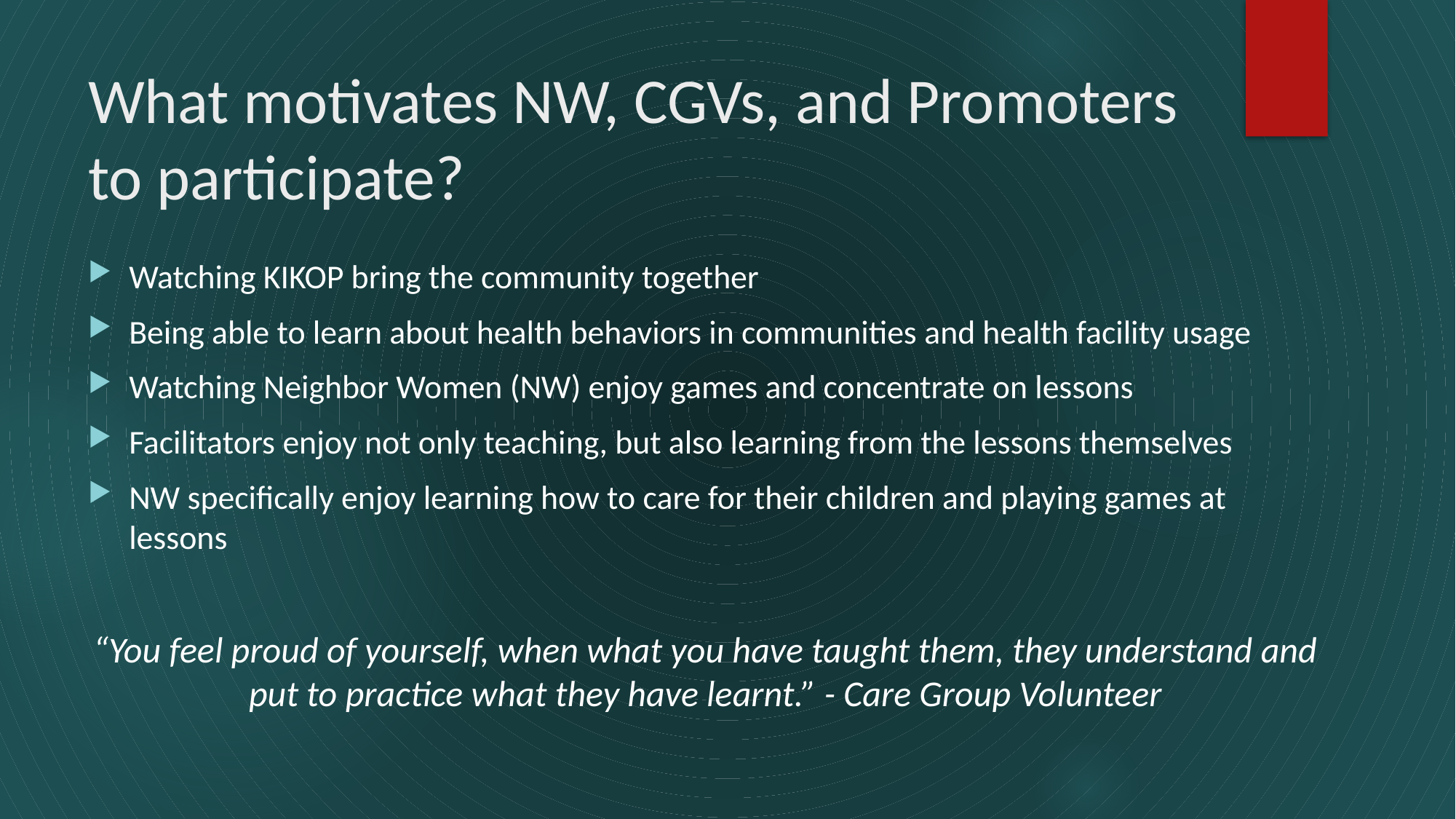

# What motivates NW, CGVs, and Promoters to participate?
Watching KIKOP bring the community together
Being able to learn about health behaviors in communities and health facility usage
Watching Neighbor Women (NW) enjoy games and concentrate on lessons
Facilitators enjoy not only teaching, but also learning from the lessons themselves
NW specifically enjoy learning how to care for their children and playing games at lessons

“You feel proud of yourself, when what you have taught them, they understand and put to practice what they have learnt.” - Care Group Volunteer